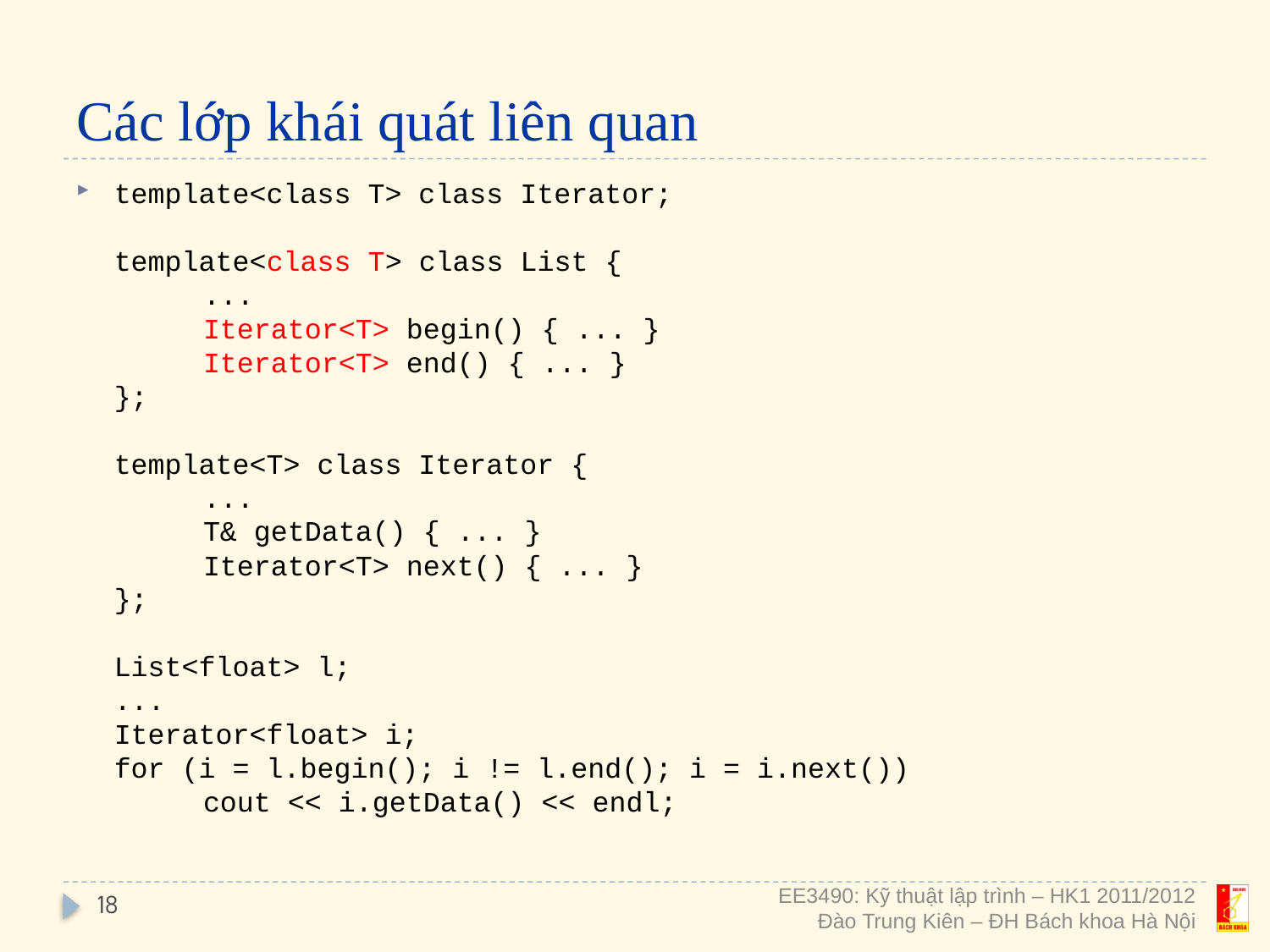

# Các lớp khái quát liên quan
template<class T> class Iterator;

	template<class T> class List {
...
Iterator<T> begin() { ... }
Iterator<T> end() { ... }
	};

	template<T> class Iterator {
...
T& getData() { ... }
Iterator<T> next() { ... }
	};

	List<float> l;
	...
	Iterator<float> i;
	for (i = l.begin(); i != l.end(); i = i.next())
cout << i.getData() << endl;
18
EE3490: Kỹ thuật lập trình – HK1 2011/2012
Đào Trung Kiên – ĐH Bách khoa Hà Nội